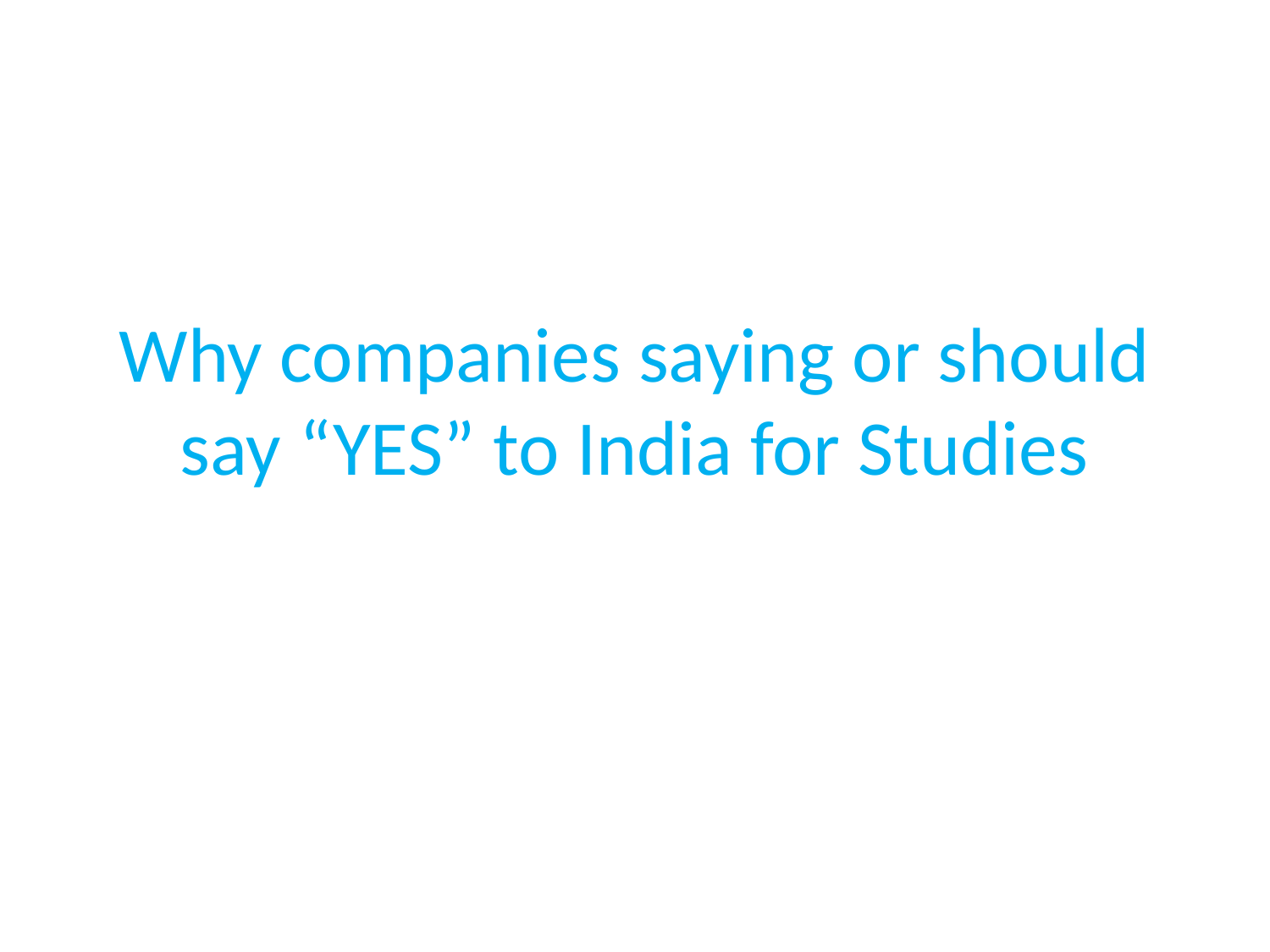

# Why companies saying or should say “YES” to India for Studies